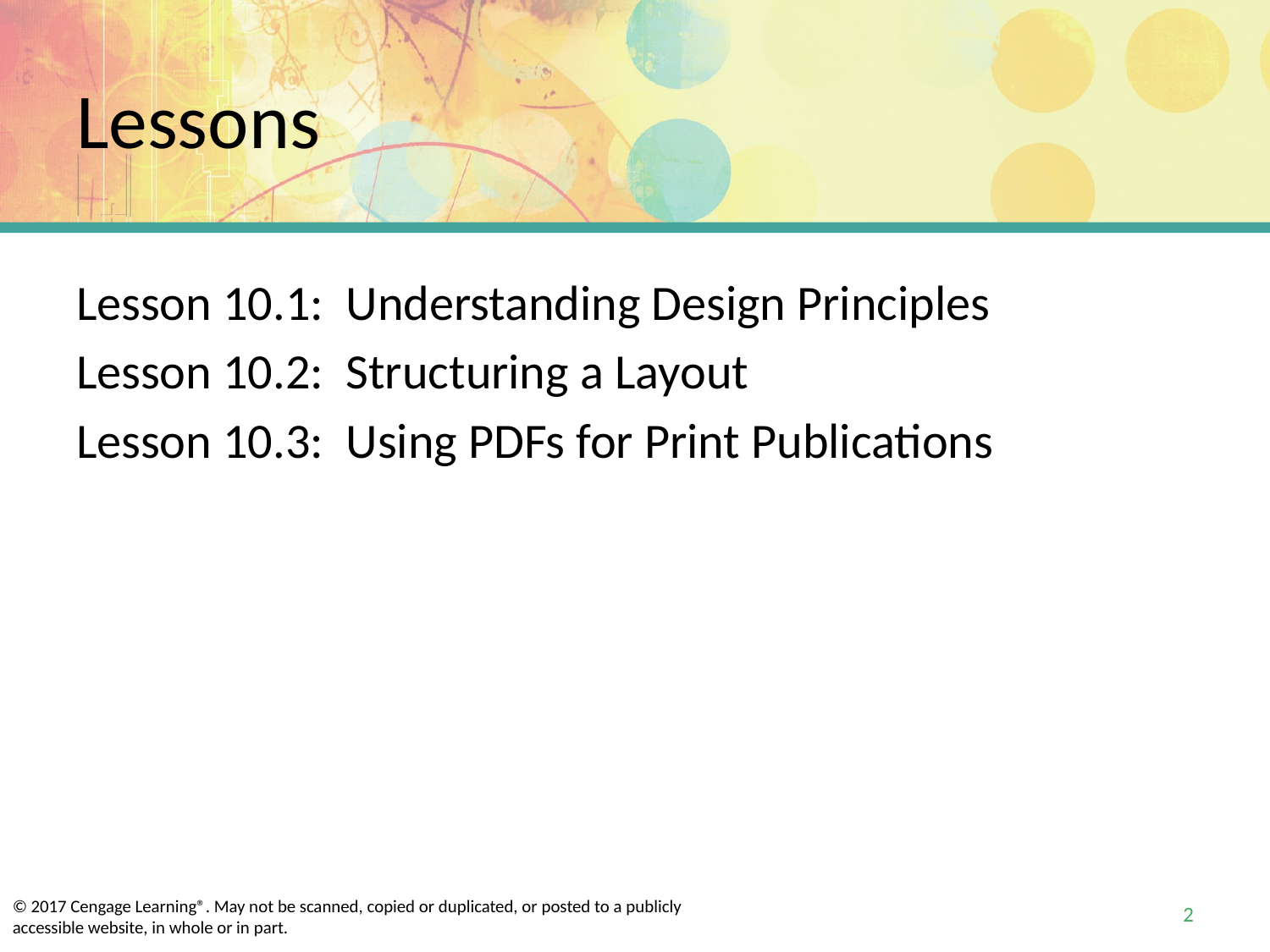

# Lessons
Lesson 10.1:	Understanding Design Principles
Lesson 10.2:	Structuring a Layout
Lesson 10.3: 	Using PDFs for Print Publications

2